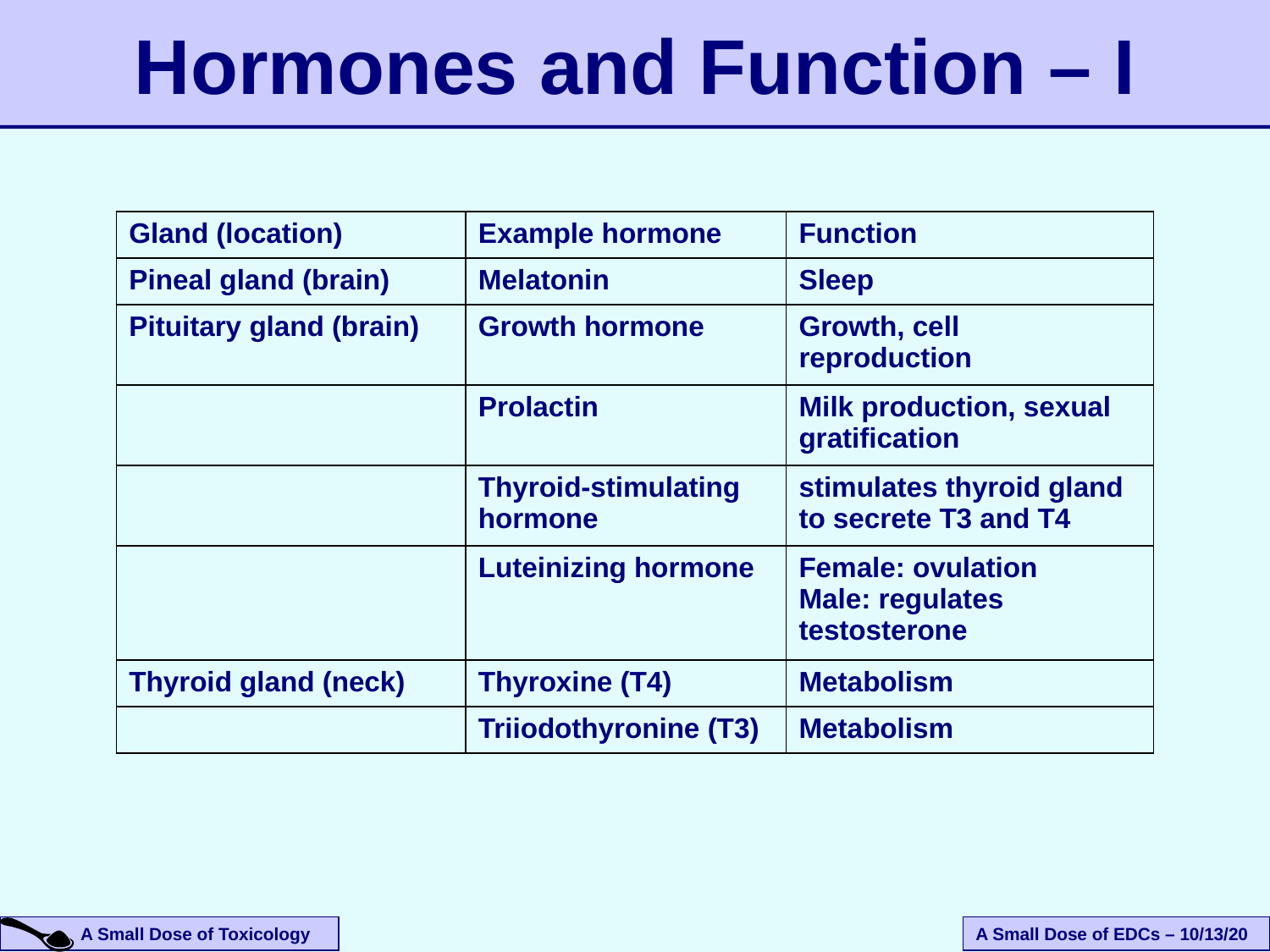

Hormones and Function – I
| Gland (location) | Example hormone | Function |
| --- | --- | --- |
| Pineal gland (brain) | Melatonin | Sleep |
| Pituitary gland (brain) | Growth hormone | Growth, cell reproduction |
|  | Prolactin | Milk production, sexual gratification |
|  | Thyroid-stimulating hormone | stimulates thyroid gland to secrete T3 and T4 |
|  | Luteinizing hormone | Female: ovulation Male: regulates testosterone |
| Thyroid gland (neck) | Thyroxine (T4) | Metabolism |
|  | Triiodothyronine (T3) | Metabolism |